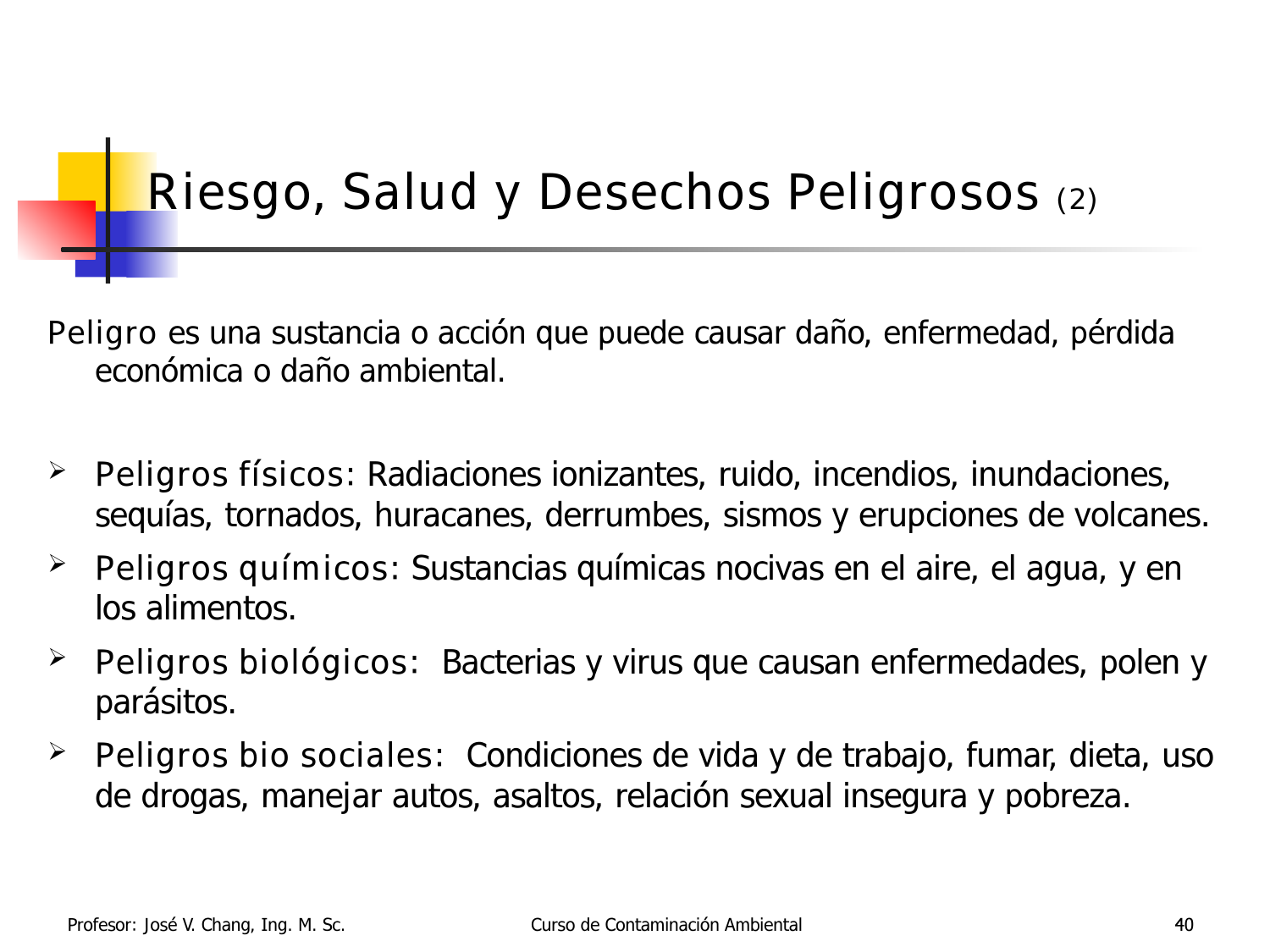

# Riesgo, Salud y Desechos Peligrosos (2)
Peligro es una sustancia o acción que puede causar daño, enfermedad, pérdida económica o daño ambiental.

Peligros físicos: Radiaciones ionizantes, ruido, incendios, inundaciones, sequías, tornados, huracanes, derrumbes, sismos y erupciones de volcanes.
Peligros químicos: Sustancias químicas nocivas en el aire, el agua, y en los alimentos.
Peligros biológicos:  Bacterias y virus que causan enfermedades, polen y parásitos.
Peligros bio sociales:  Condiciones de vida y de trabajo, fumar, dieta, uso de drogas, manejar autos, asaltos, relación sexual insegura y pobreza.

Profesor: José V. Chang, Ing. M. Sc.
Curso de Contaminación Ambiental
40